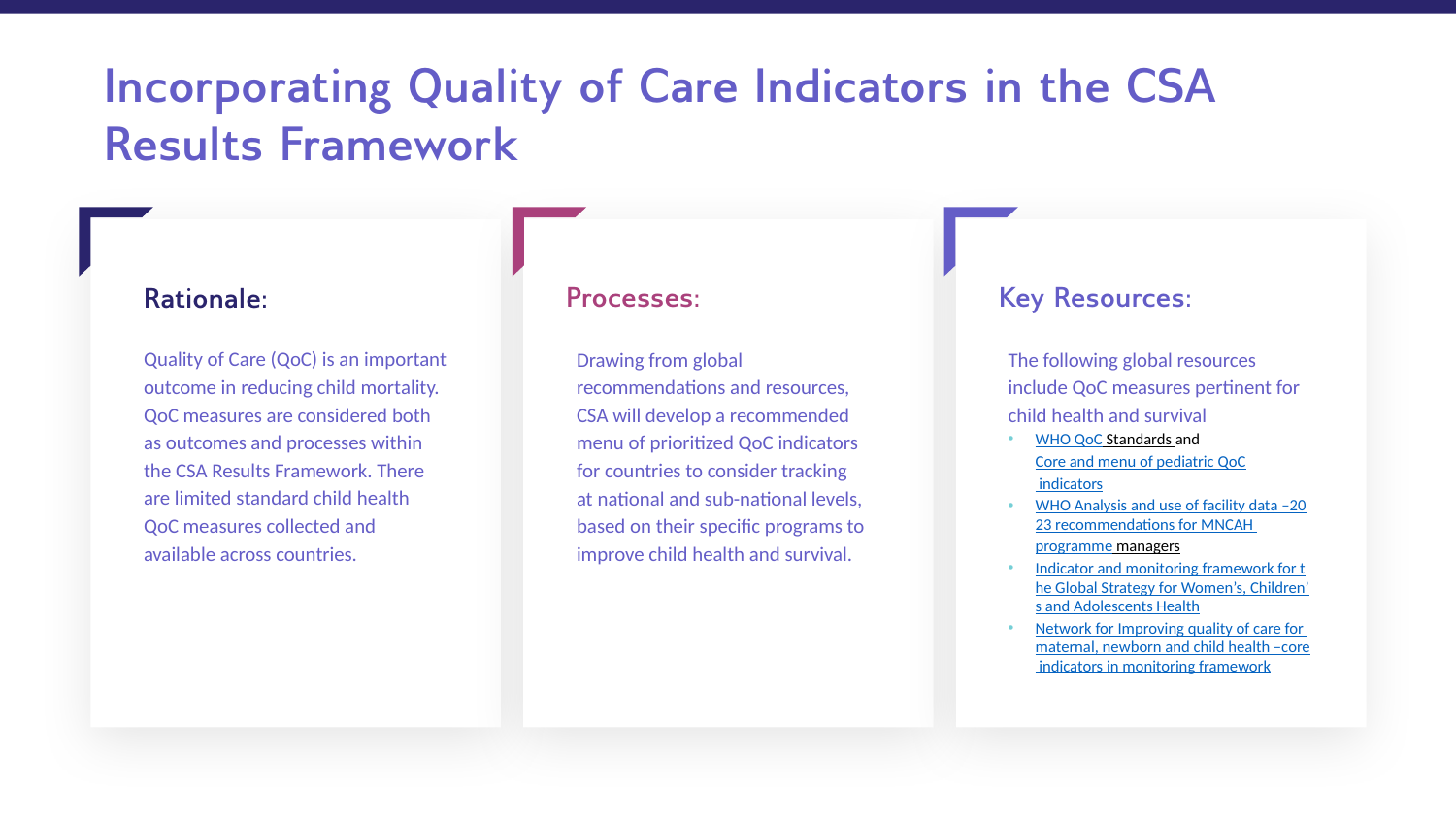

Incorporating Quality of Care Indicators in the CSA Results Framework

Rationale:
Processes:
Key Resources:
Quality of Care (QoC) is an important outcome in reducing child mortality. QoC measures are considered both as outcomes and processes within the CSA Results Framework. There are limited standard child health QoC measures collected and available across countries.

Drawing from global recommendations and resources, CSA will develop a recommended menu of prioritized QoC indicators for countries to consider tracking at national and sub-national levels, based on their specific programs to improve child health and survival.
The following global resources include QoC measures pertinent for child health and survival
WHO QoC Standards and Core and menu of pediatric QoC indicators
WHO Analysis and use of facility data –2023 recommendations for MNCAH programme managers
Indicator and monitoring framework for the Global Strategy for Women’s, Children’s and Adolescents Health
Network for Improving quality of care for maternal, newborn and child health –core indicators in monitoring framework